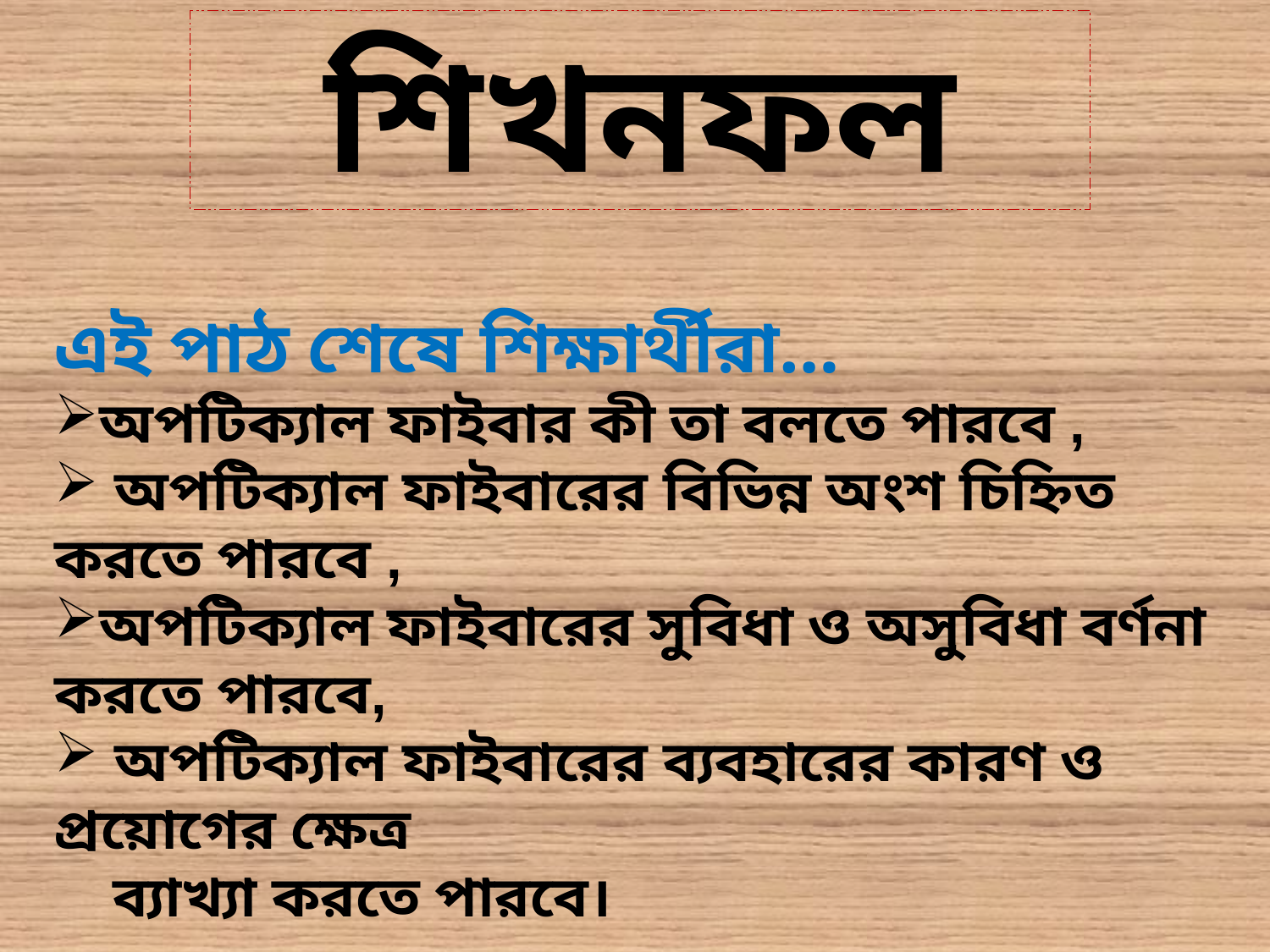

শিখনফল
এই পাঠ শেষে শিক্ষার্থীরা…
অপটিক্যাল ফাইবার কী তা বলতে পারবে ,
 অপটিক্যাল ফাইবারের বিভিন্ন অংশ চিহ্নিত করতে পারবে ,
অপটিক্যাল ফাইবারের সুবিধা ও অসুবিধা বর্ণনা করতে পারবে,
 অপটিক্যাল ফাইবারের ব্যবহারের কারণ ও প্রয়োগের ক্ষেত্র
    ব্যাখ্যা করতে পারবে।